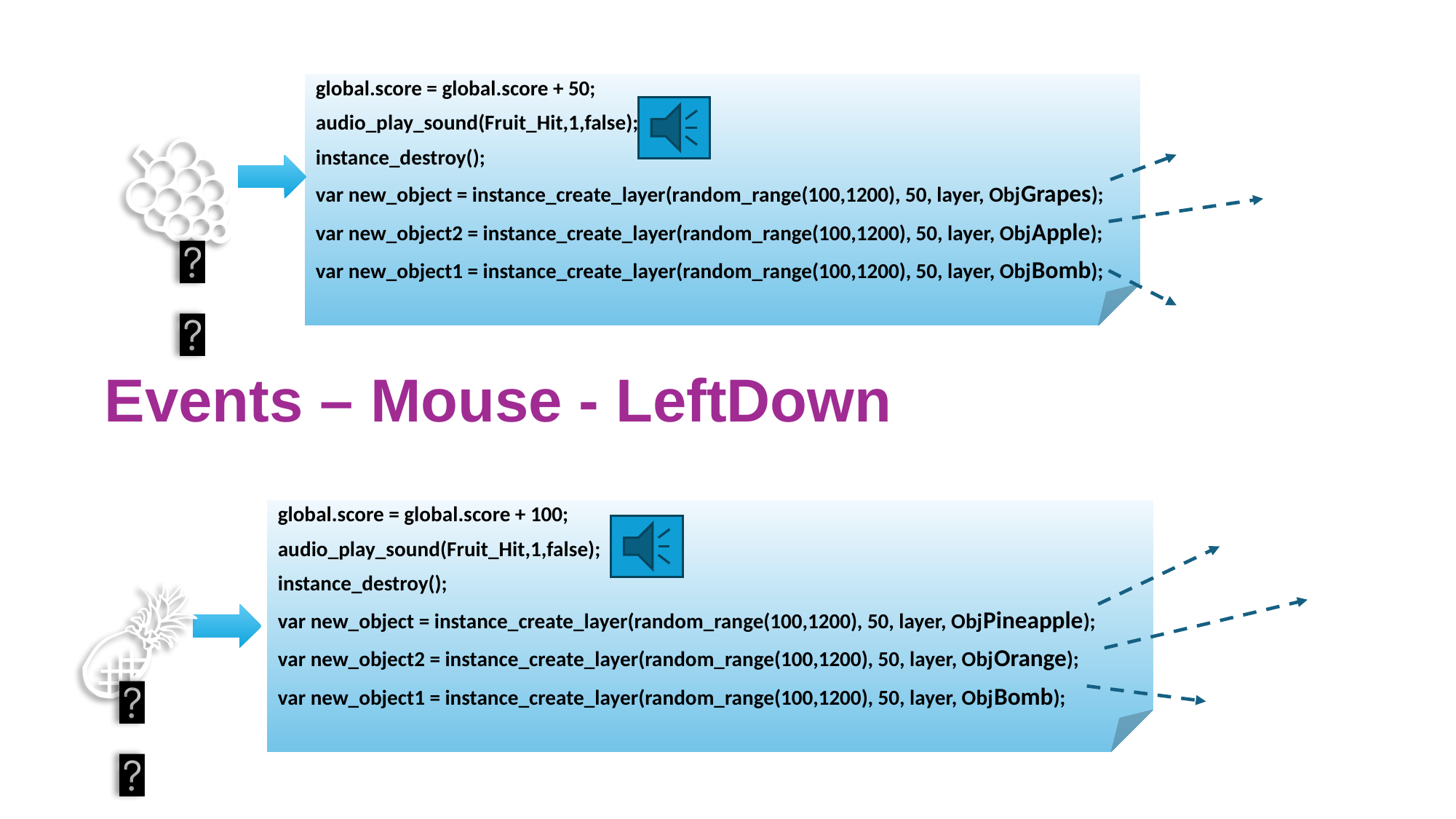

🍇
global.score = global.score + 50;
audio_play_sound(Fruit_Hit,1,false);
instance_destroy();
var new_object = instance_create_layer(random_range(100,1200), 50, layer, ObjGrapes);
var new_object2 = instance_create_layer(random_range(100,1200), 50, layer, ObjApple);
var new_object1 = instance_create_layer(random_range(100,1200), 50, layer, ObjBomb);
🍇

🍎

🖱️
💣
Events – Mouse - LeftDown
🍍
global.score = global.score + 100;
audio_play_sound(Fruit_Hit,1,false);
instance_destroy();
var new_object = instance_create_layer(random_range(100,1200), 50, layer, ObjPineapple);
var new_object2 = instance_create_layer(random_range(100,1200), 50, layer, ObjOrange);
var new_object1 = instance_create_layer(random_range(100,1200), 50, layer, ObjBomb);

🍊
🍍

💣
🖱️